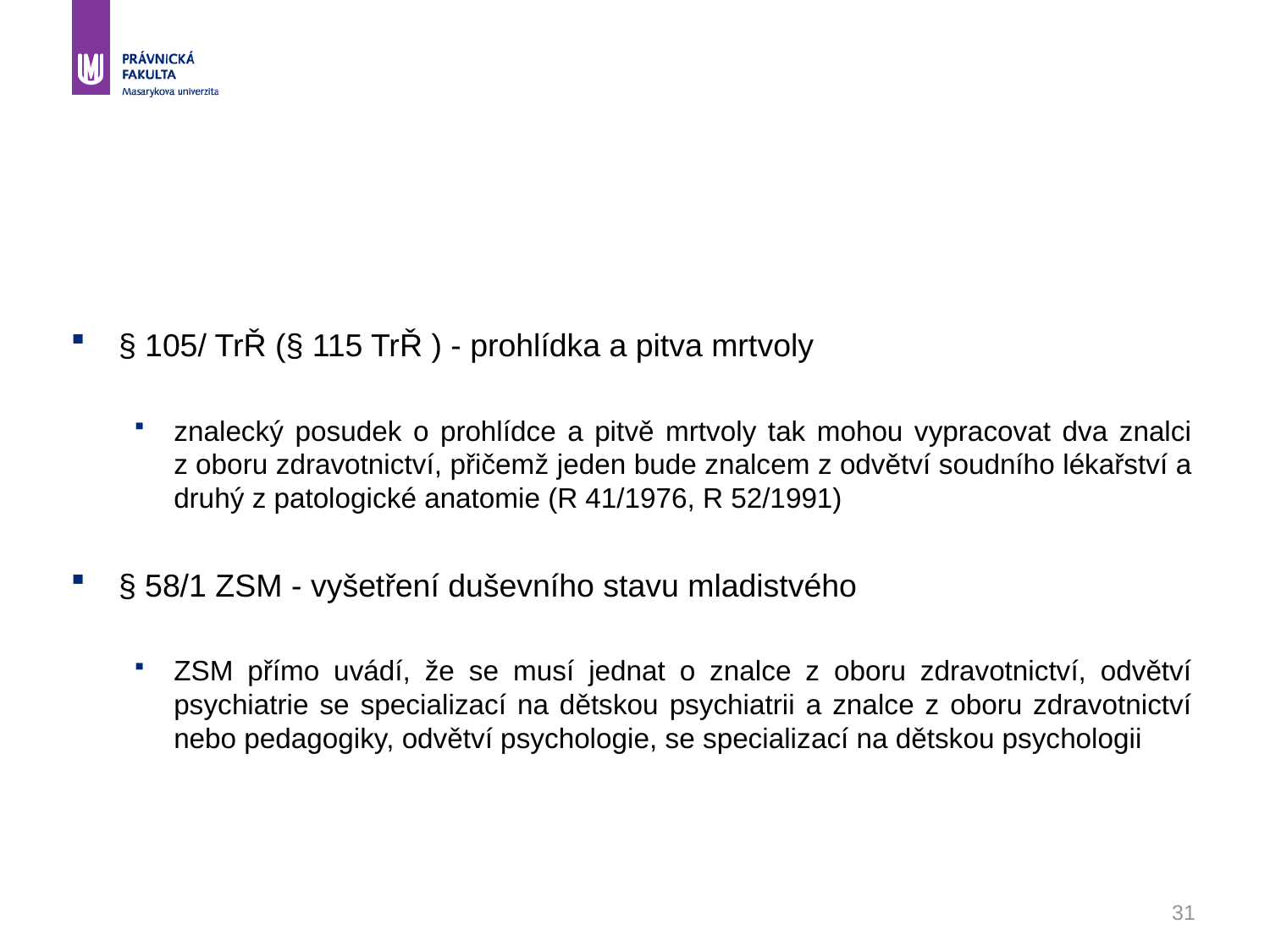

#

§ 105/ TrŘ (§ 115 TrŘ ) - prohlídka a pitva mrtvoly

znalecký posudek o prohlídce a pitvě mrtvoly tak mohou vypracovat dva znalci z oboru zdravotnictví, přičemž jeden bude znalcem z odvětví soudního lékařství a druhý z patologické anatomie (R 41/1976, R 52/1991)

§ 58/1 ZSM - vyšetření duševního stavu mladistvého

ZSM přímo uvádí, že se musí jednat o znalce z oboru zdravotnictví, odvětví psychiatrie se specializací na dětskou psychiatrii a znalce z oboru zdravotnictví nebo pedagogiky, odvětví psychologie, se specializací na dětskou psychologii

31